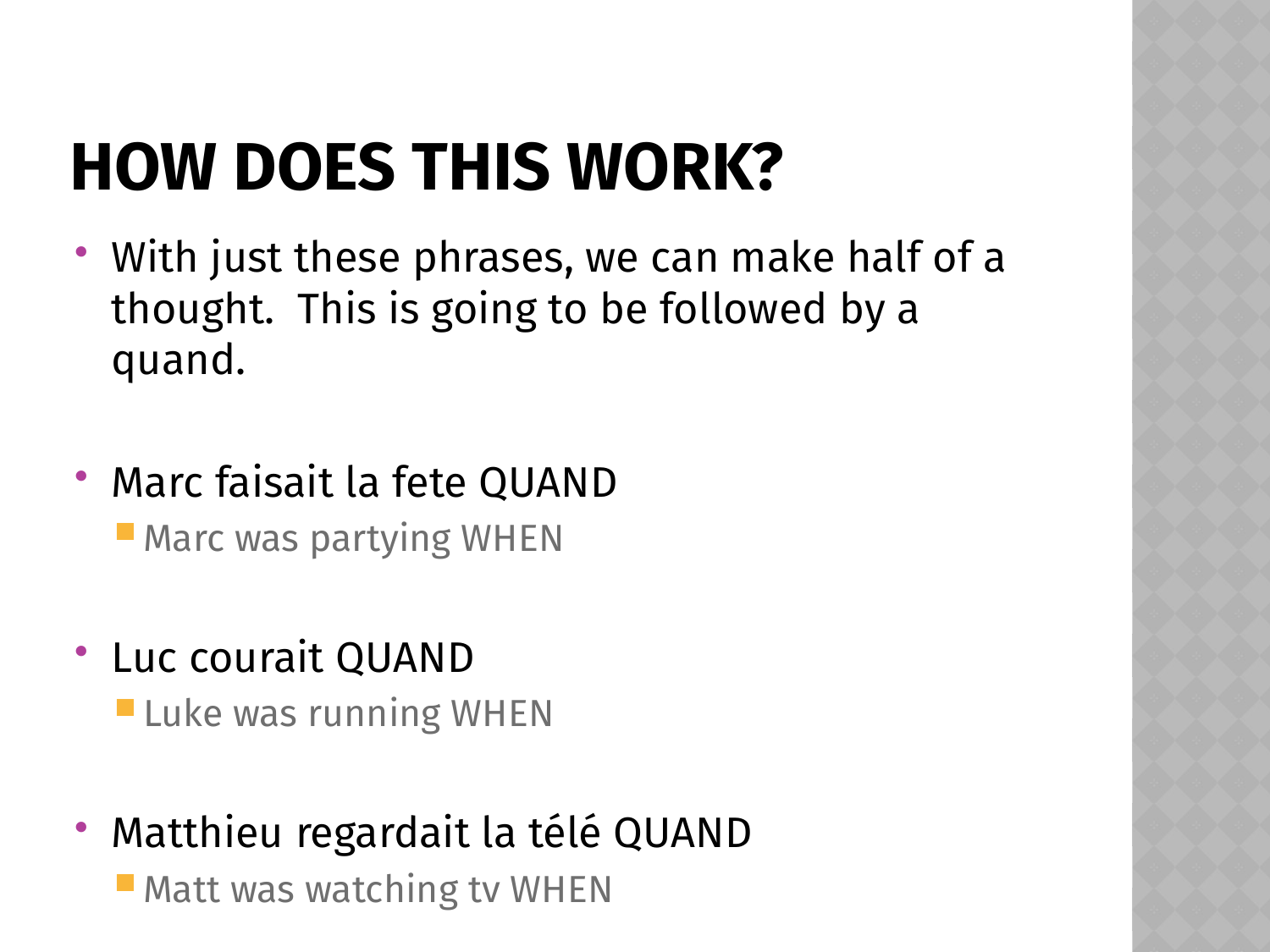

# How does this work?
With just these phrases, we can make half of a thought.  This is going to be followed by a quand.

Marc faisait la fete QUAND
Marc was partying WHEN

Luc courait QUAND
Luke was running WHEN

Matthieu regardait la télé QUAND
Matt was watching tv WHEN